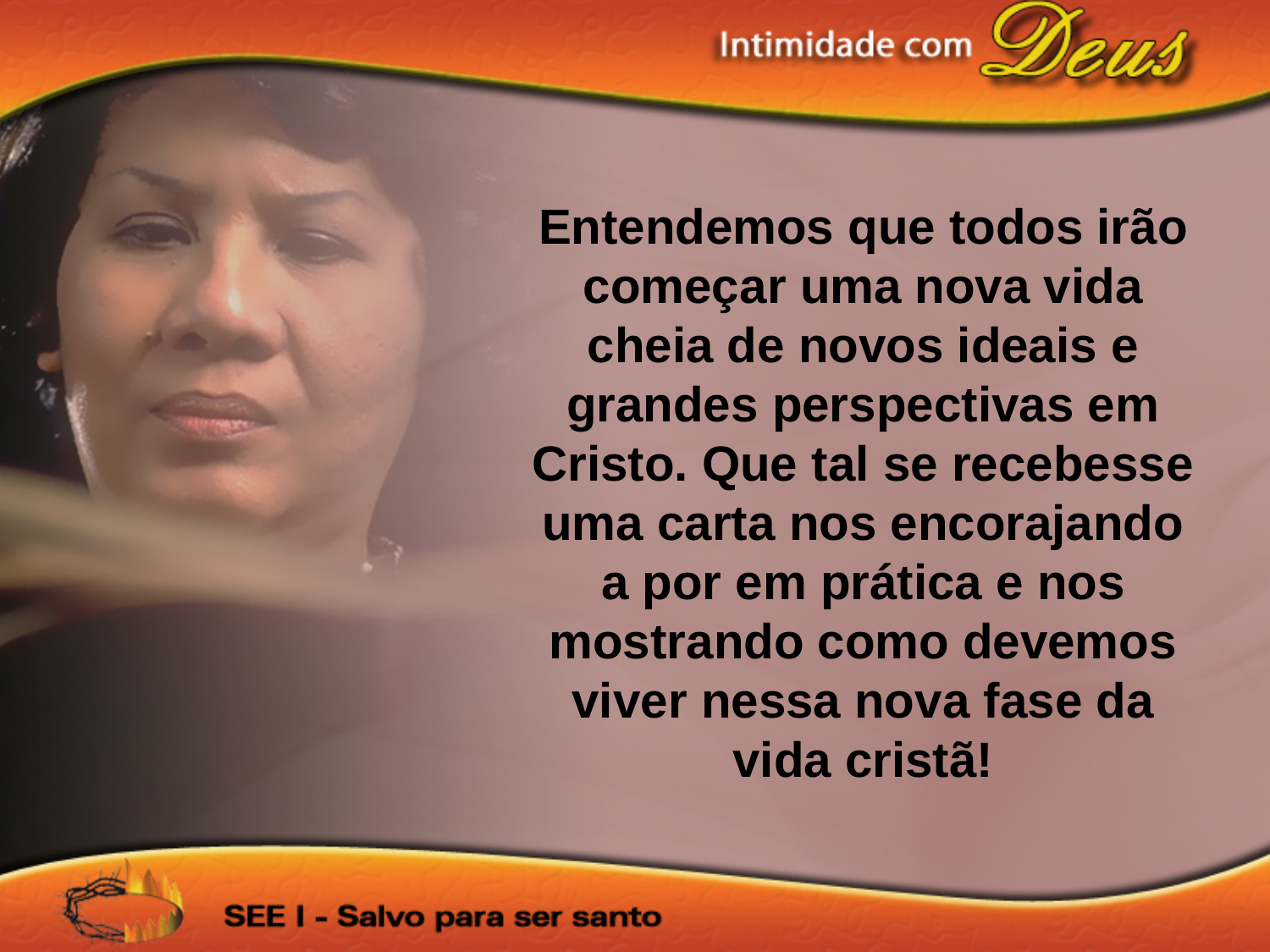

Entendemos que todos irão começar uma nova vida cheia de novos ideais e grandes perspectivas em Cristo. Que tal se recebesse uma carta nos encorajando a por em prática e nos mostrando como devemos viver nessa nova fase da vida cristã!